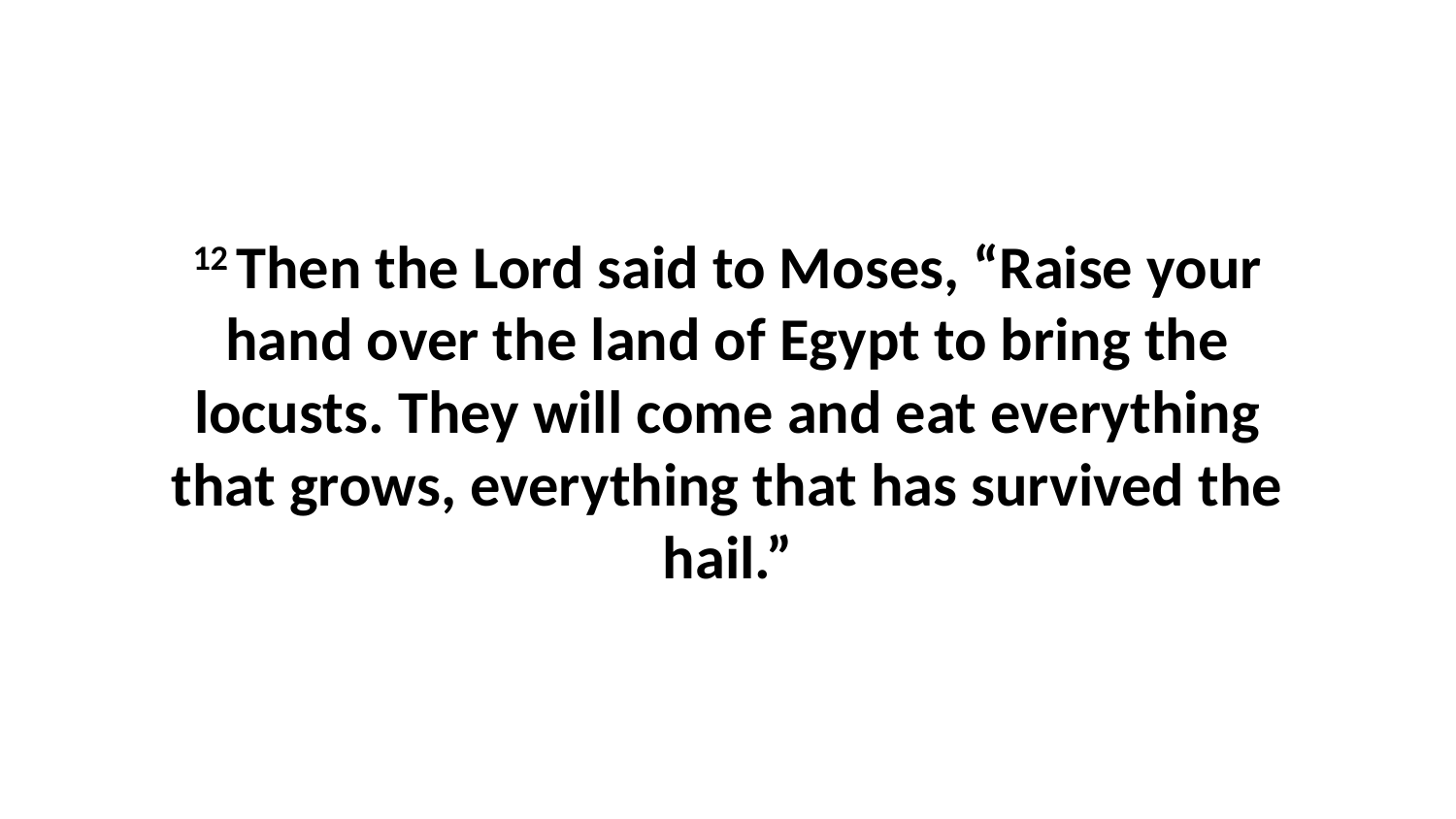

12 Then the Lord said to Moses, “Raise your hand over the land of Egypt to bring the locusts. They will come and eat everything that grows, everything that has survived the hail.”